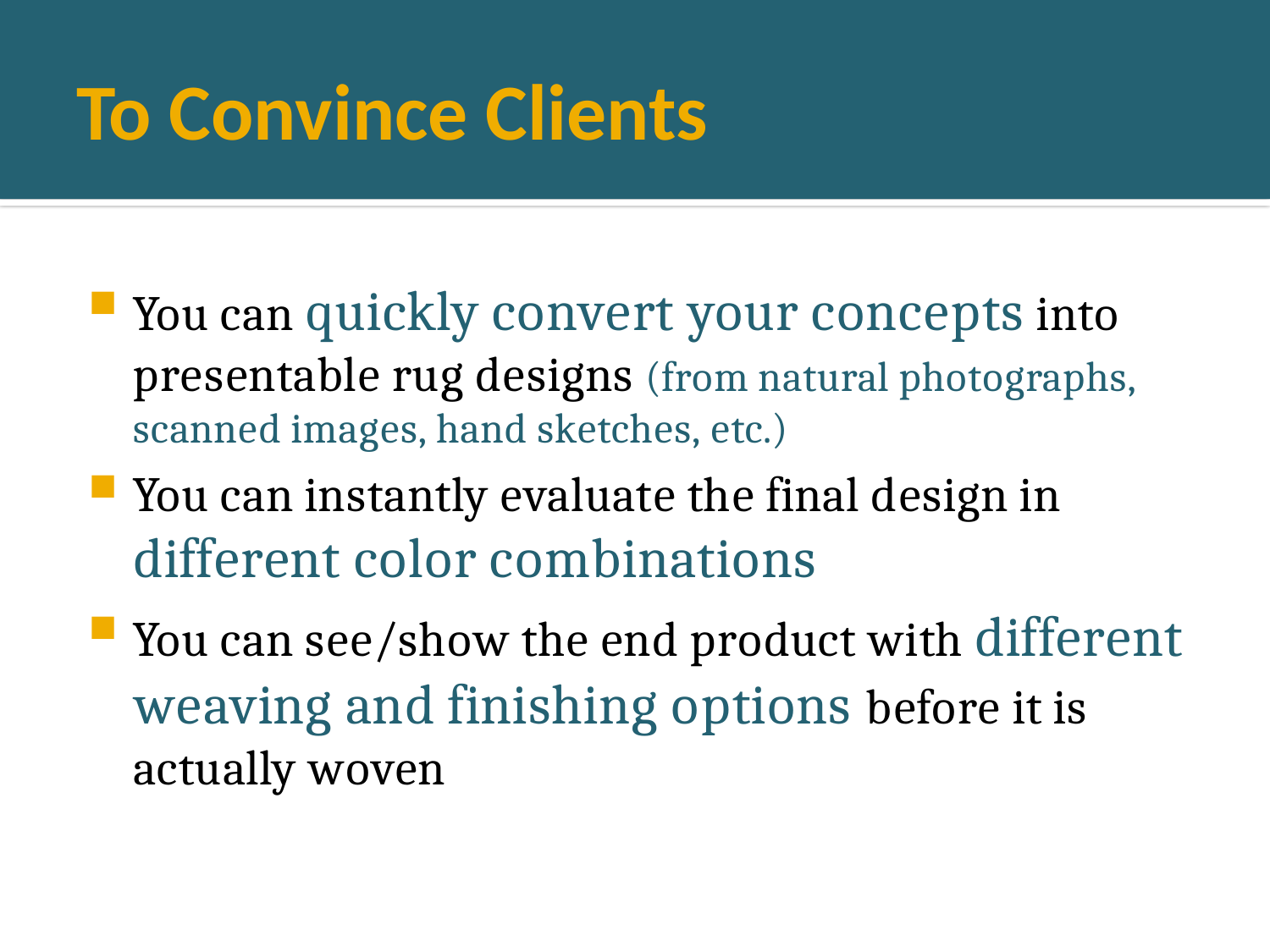

# To Convince Clients
You can quickly convert your concepts into presentable rug designs (from natural photographs, scanned images, hand sketches, etc.)
You can instantly evaluate the final design in different color combinations
You can see/show the end product with different weaving and finishing options before it is actually woven